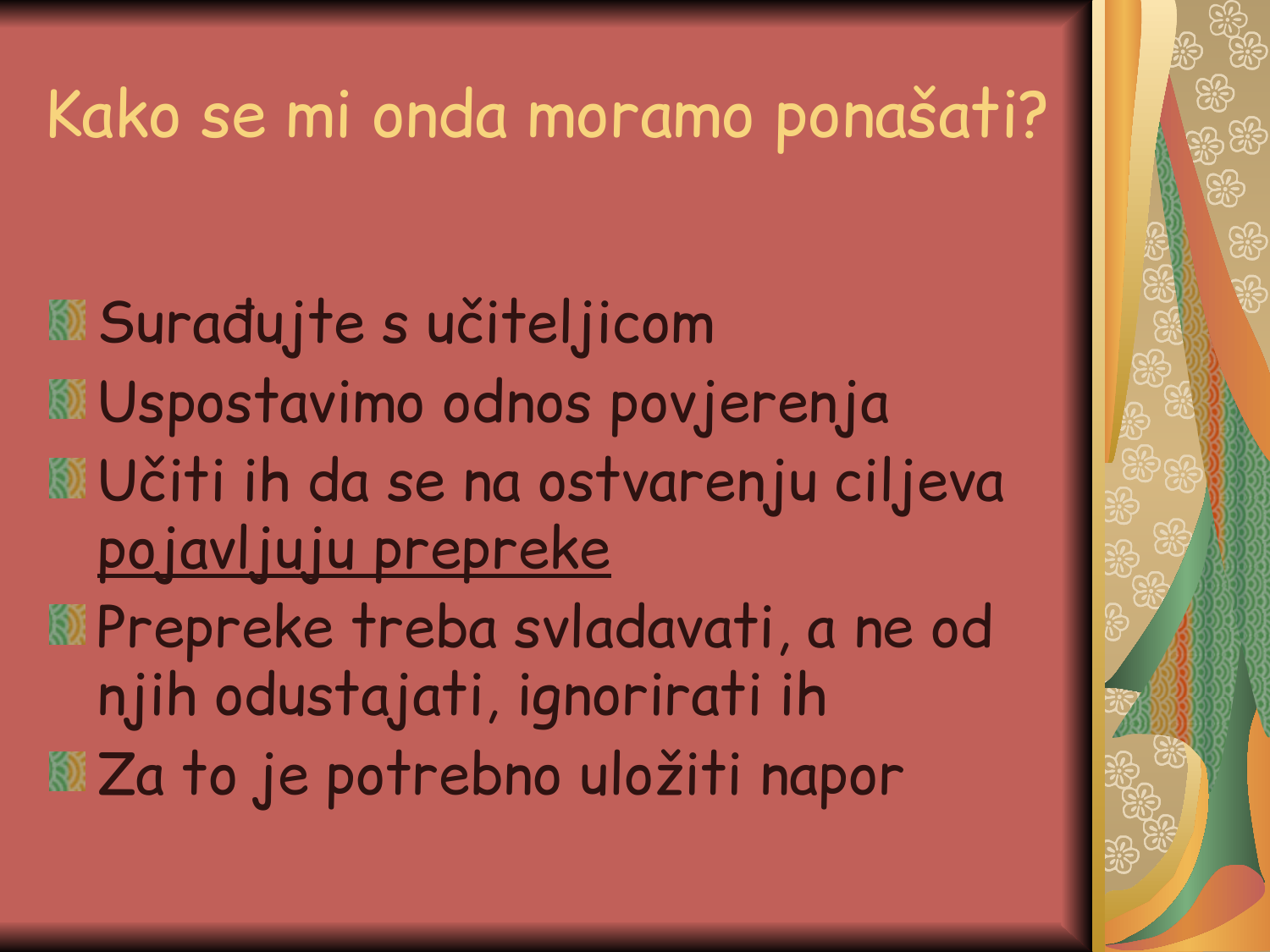

# Kako se mi onda moramo ponašati?

Surađujte s učiteljicom
Uspostavimo odnos povjerenja
Učiti ih da se na ostvarenju ciljeva pojavljuju prepreke
Prepreke treba svladavati, a ne od njih odustajati, ignorirati ih
Za to je potrebno uložiti napor